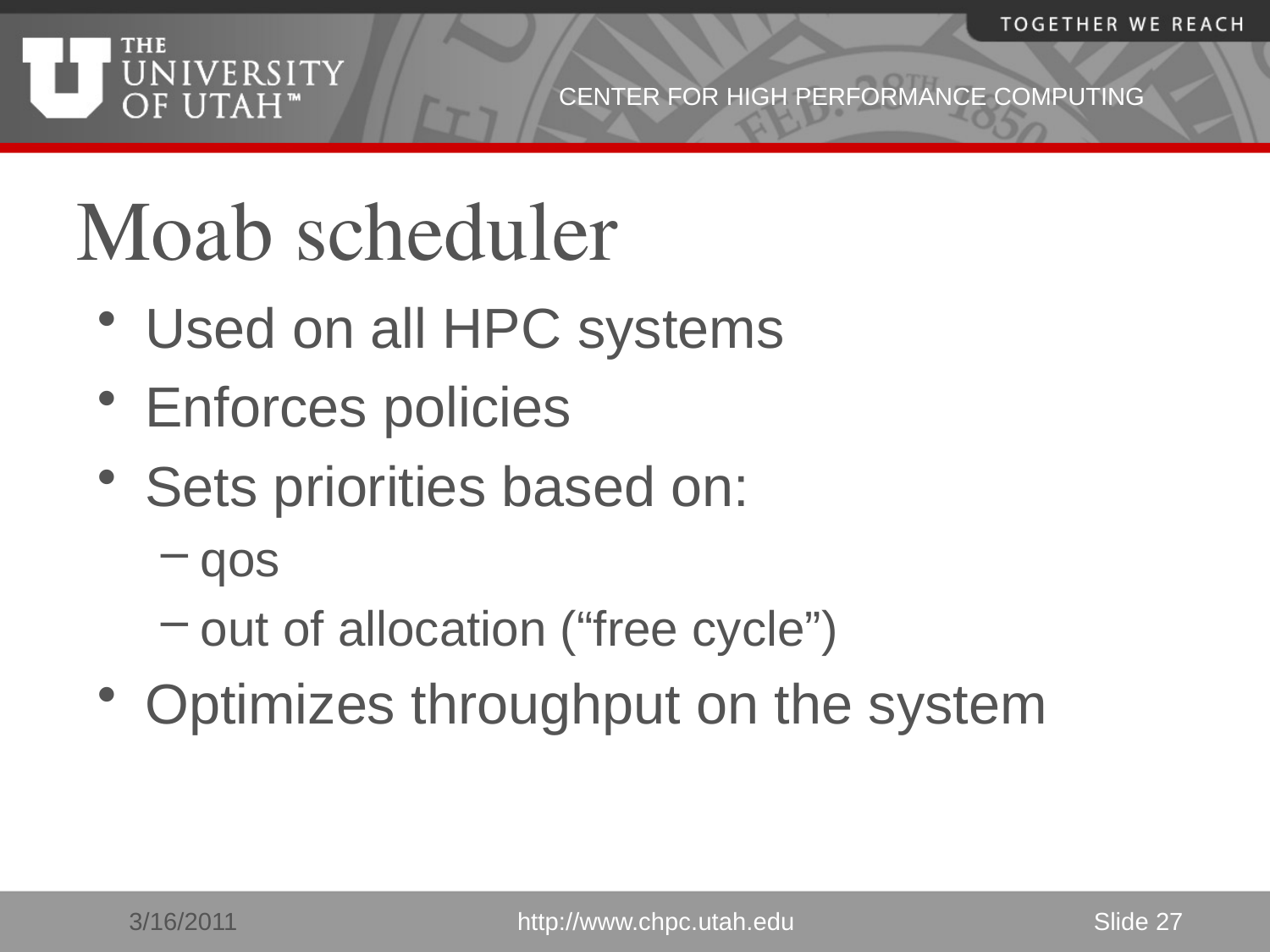

# Moab scheduler
Used on all HPC systems
Enforces policies
Sets priorities based on:
qos
out of allocation (“free cycle”)
Optimizes throughput on the system
3/16/2011
http://www.chpc.utah.edu
Slide 27